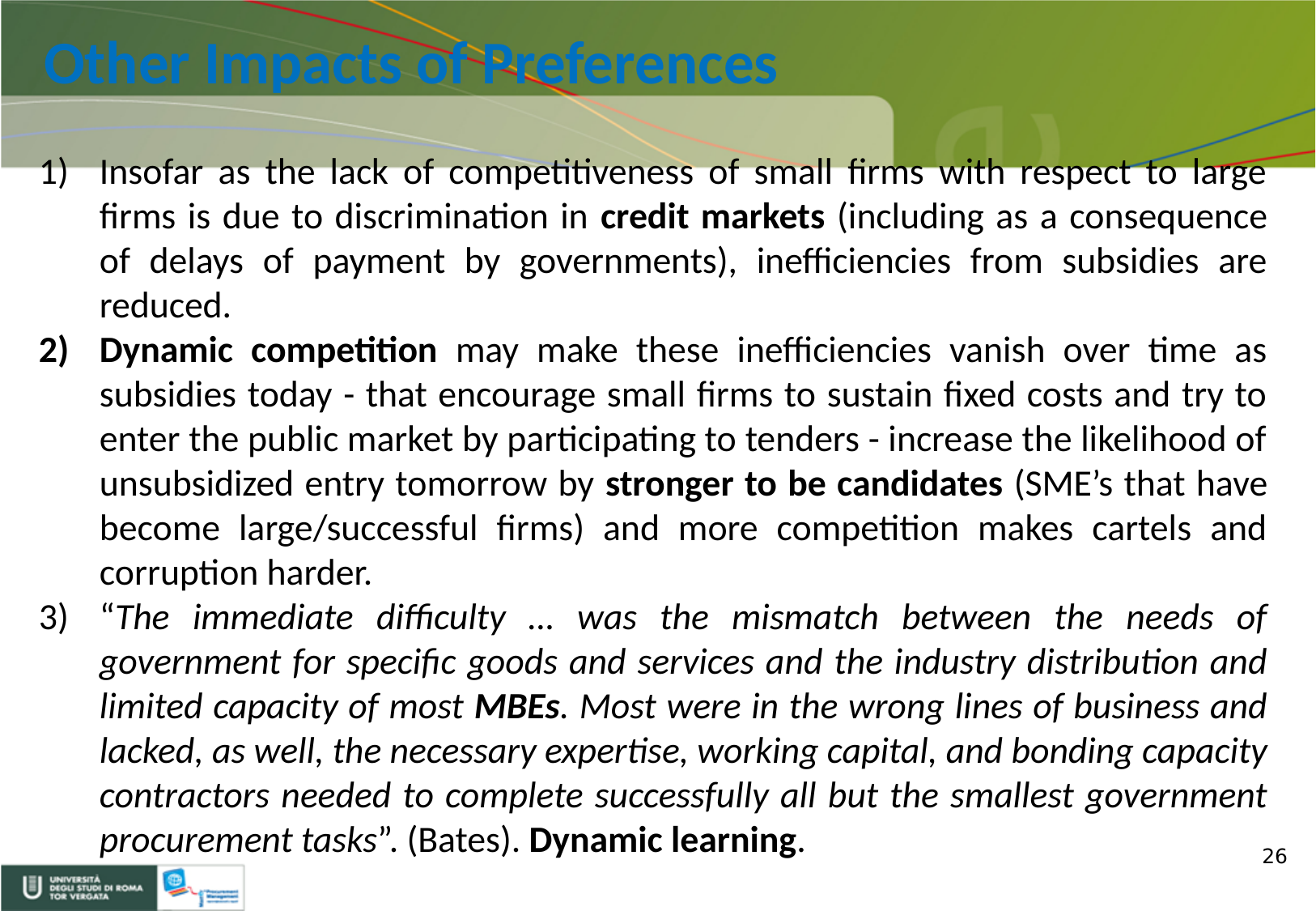

Other Impacts of Preferences

Insofar as the lack of competitiveness of small firms with respect to large firms is due to discrimination in credit markets (including as a consequence of delays of payment by governments), inefficiencies from subsidies are reduced.
Dynamic competition may make these inefficiencies vanish over time as subsidies today - that encourage small firms to sustain fixed costs and try to enter the public market by participating to tenders - increase the likelihood of unsubsidized entry tomorrow by stronger to be candidates (SME’s that have become large/successful firms) and more competition makes cartels and corruption harder.
“The immediate difficulty … was the mismatch between the needs of government for specific goods and services and the industry distribution and limited capacity of most MBEs. Most were in the wrong lines of business and lacked, as well, the necessary expertise, working capital, and bonding capacity contractors needed to complete successfully all but the smallest government procurement tasks”. (Bates). Dynamic learning.